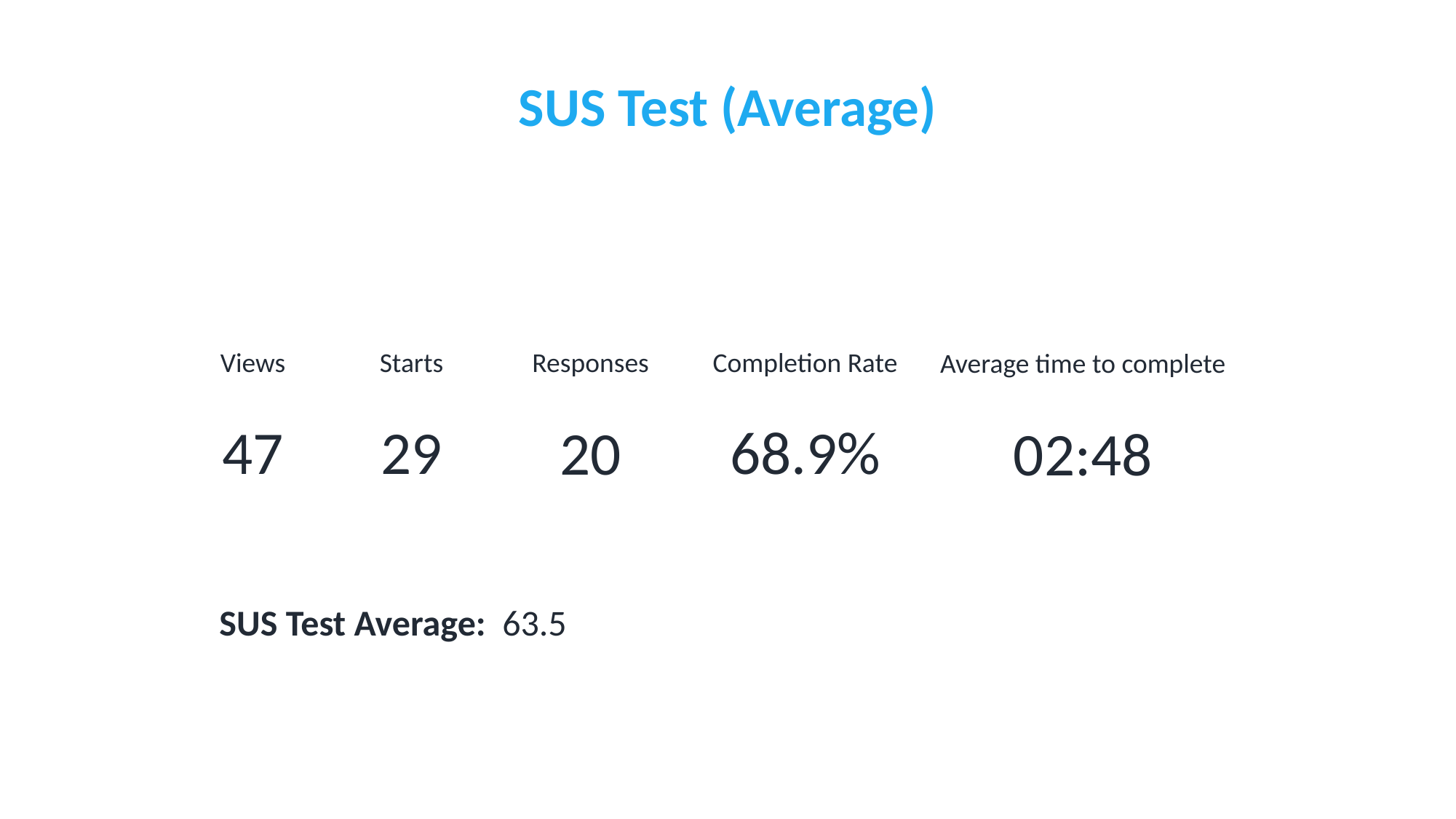

# SUS Test (Average)
Views
47
Starts
29
Completion Rate
68.9%
Responses
20
Average time to complete
02:48
SUS Test Average:  63.5